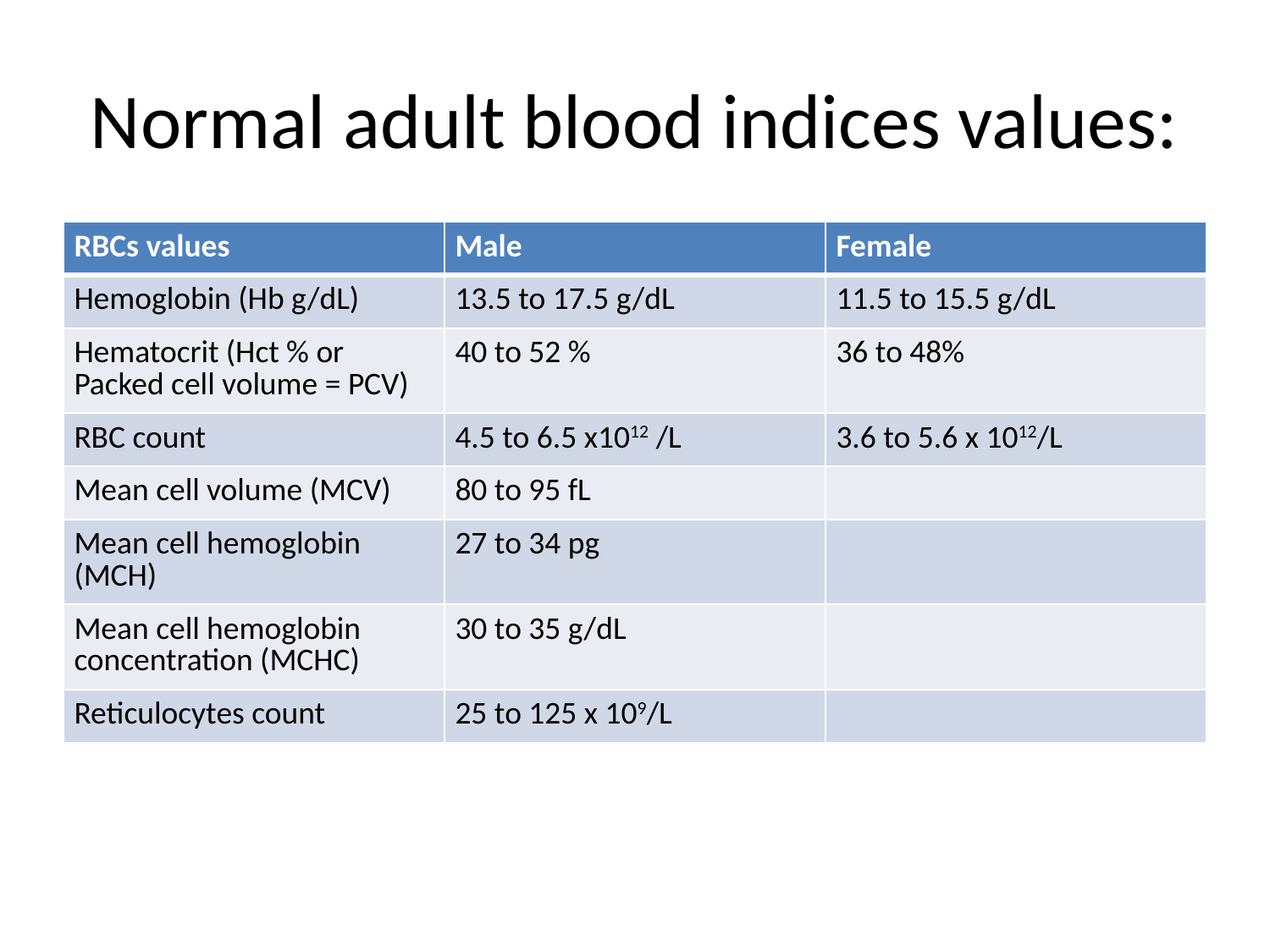

# Normal adult blood indices values:
| RBCs values | Male | Female |
| --- | --- | --- |
| Hemoglobin (Hb g/dL) | 13.5 to 17.5 g/dL | 11.5 to 15.5 g/dL |
| Hematocrit (Hct % or Packed cell volume = PCV) | 40 to 52 % | 36 to 48% |
| RBC count | 4.5 to 6.5 x1012 /L | 3.6 to 5.6 x 1012/L |
| Mean cell volume (MCV) | 80 to 95 fL |  |
| Mean cell hemoglobin (MCH) | 27 to 34 pg |  |
| Mean cell hemoglobin concentration (MCHC) | 30 to 35 g/dL |  |
| Reticulocytes count | 25 to 125 x 109/L |  |